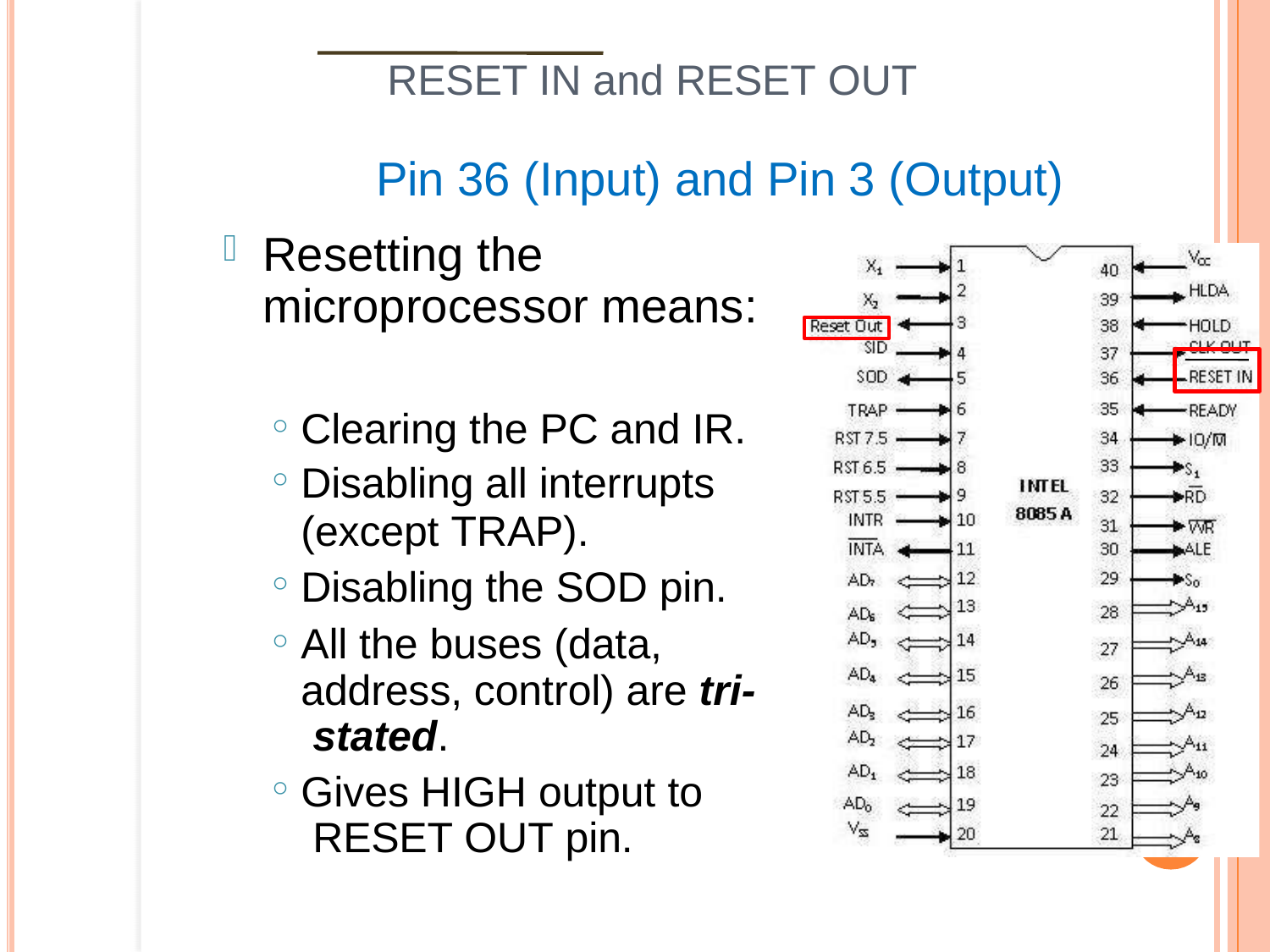

# RESET IN and RESET OUT

Pin 36 (Input) and Pin 3 (Output)
Resetting the  microprocessor means:

Clearing the PC and IR.
Disabling all interrupts
(except TRAP).
Disabling the SOD pin.
All the buses (data,  address, control) are tri-  stated.
Gives HIGH output to  RESET OUT pin.